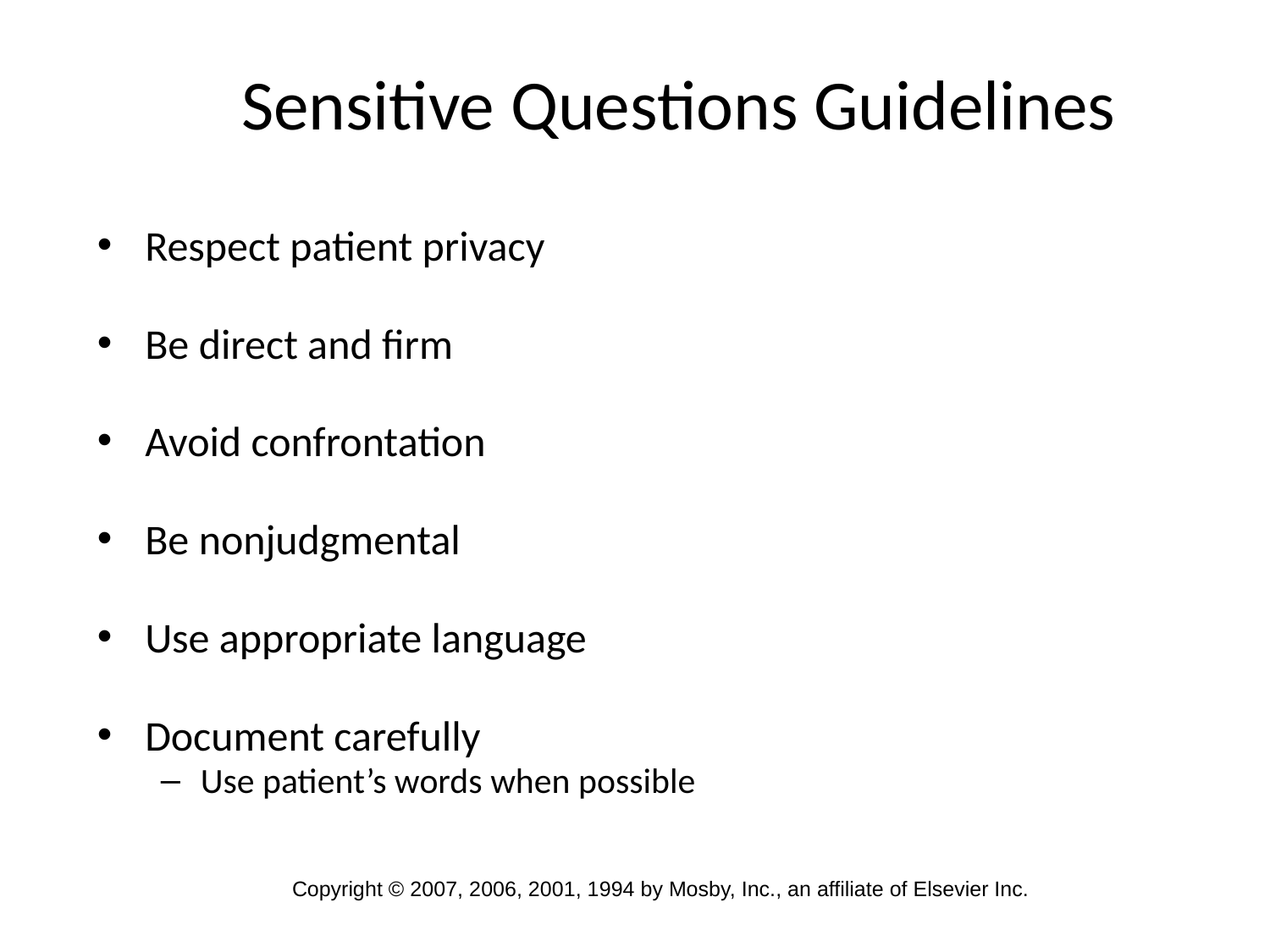

# Sensitive Questions Guidelines
Respect patient privacy

Be direct and firm

Avoid confrontation

Be nonjudgmental

Use appropriate language

Document carefully
Use patient’s words when possible
Copyright © 2007, 2006, 2001, 1994 by Mosby, Inc., an affiliate of Elsevier Inc.